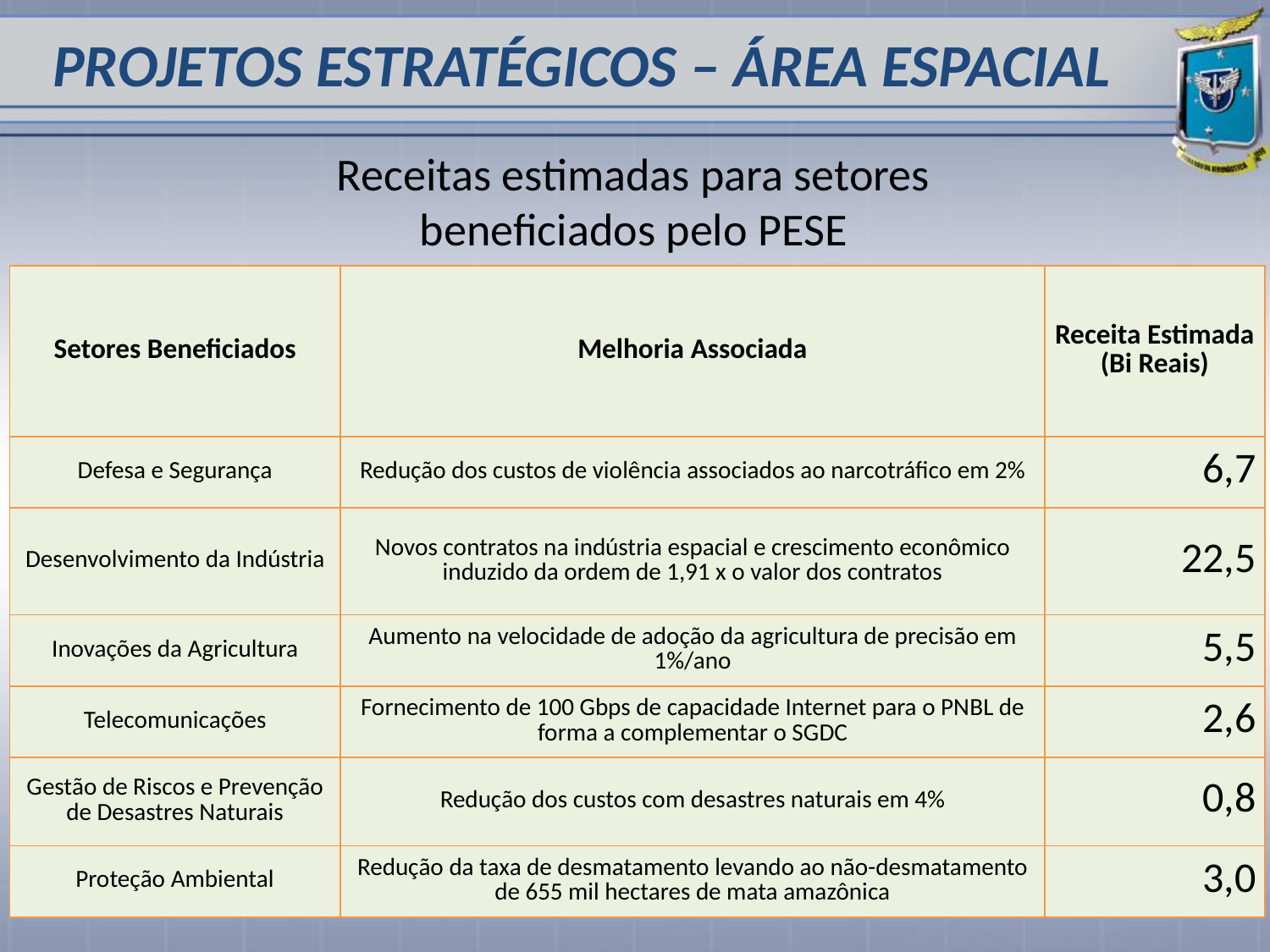

PROJETOS ESTRATÉGICOS – ÁREA ESPACIAL
Receitas estimadas para setores
beneficiados pelo PESE
| Setores Beneficiados | Melhoria Associada | Receita Estimada (Bi Reais) |
| --- | --- | --- |
| Defesa e Segurança | Redução dos custos de violência associados ao narcotráfico em 2% | 6,7 |
| Desenvolvimento da Indústria | Novos contratos na indústria espacial e crescimento econômico induzido da ordem de 1,91 x o valor dos contratos | 22,5 |
| Inovações da Agricultura | Aumento na velocidade de adoção da agricultura de precisão em 1%/ano | 5,5 |
| Telecomunicações | Fornecimento de 100 Gbps de capacidade Internet para o PNBL de forma a complementar o SGDC | 2,6 |
| Gestão de Riscos e Prevenção de Desastres Naturais | Redução dos custos com desastres naturais em 4% | 0,8 |
| Proteção Ambiental | Redução da taxa de desmatamento levando ao não-desmatamento de 655 mil hectares de mata amazônica | 3,0 |